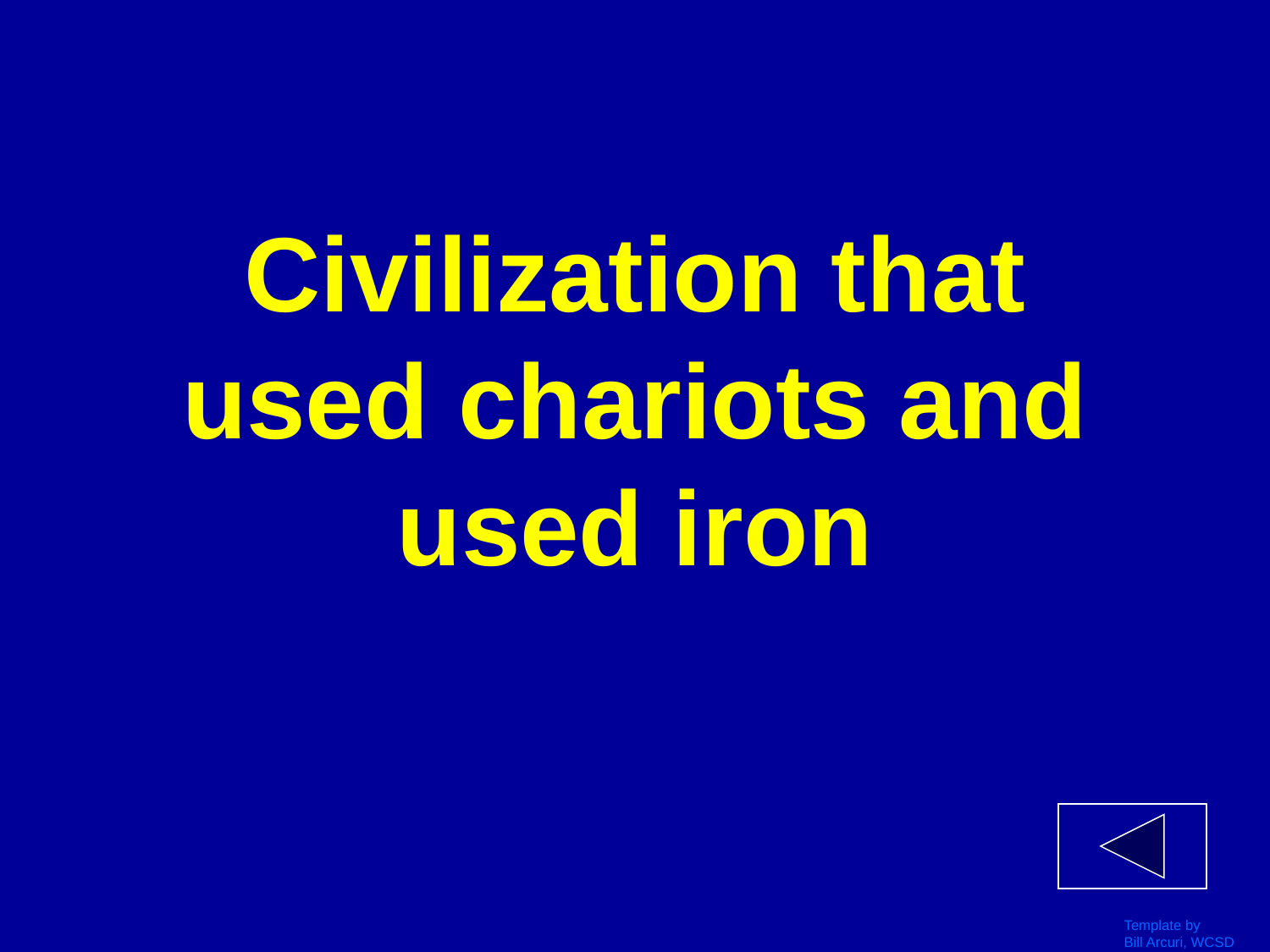

# Civilization that used chariots and used iron

Template by
Bill Arcuri, WCSD